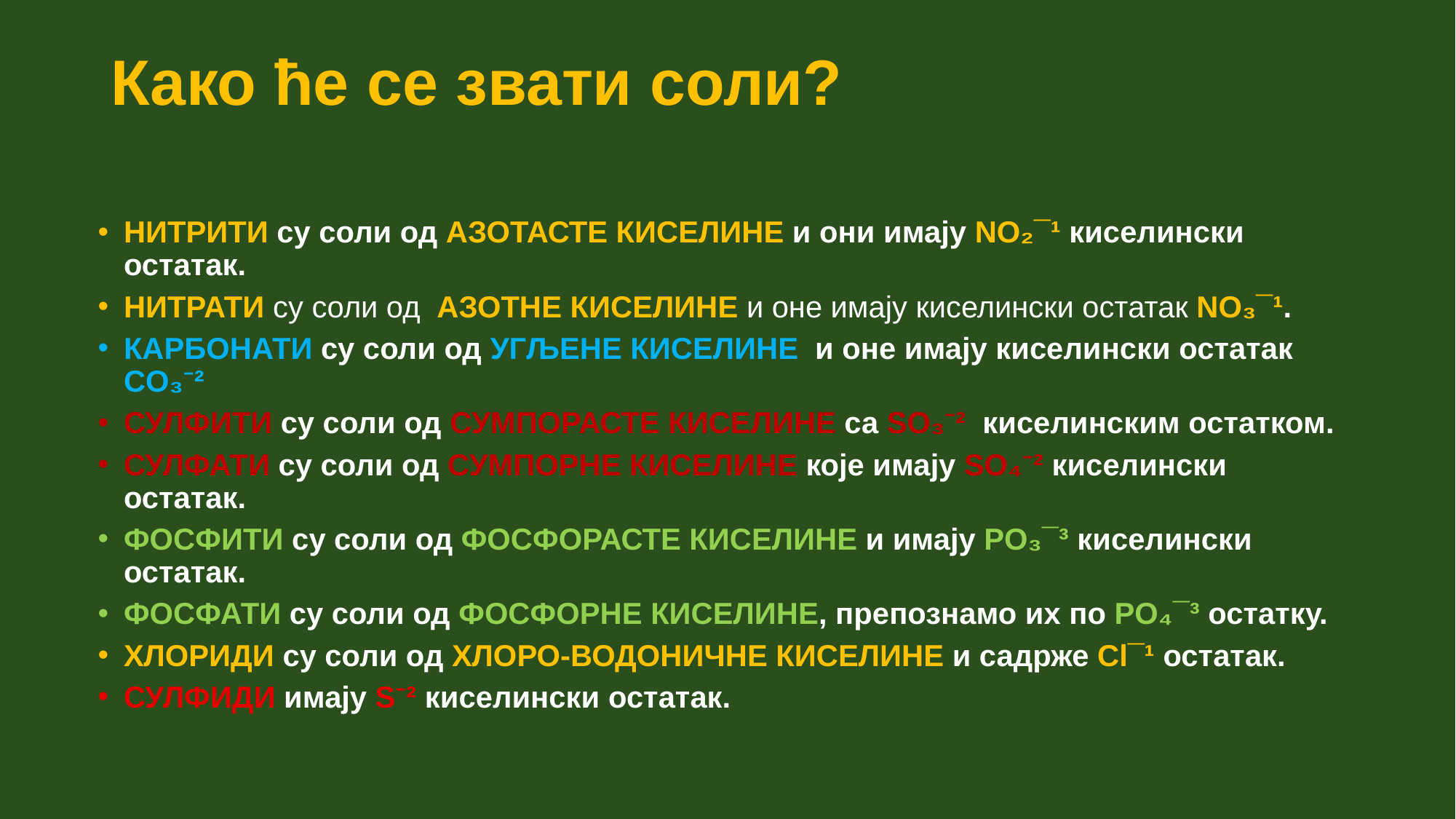

# Како ће се звати соли?

НИТРИТИ су соли од АЗОТАСТЕ КИСЕЛИНЕ и они имају NO₂¯¹ киселински остатак.
НИТРАТИ су соли од  АЗОТНЕ КИСЕЛИНЕ и оне имају киселински остатак NO₃¯¹.
КАРБОНАТИ су соли од УГЉЕНЕ КИСЕЛИНЕ  и оне имају киселински остатак CO₃⁻²
СУЛФИТИ су соли од СУМПОРАСТЕ КИСЕЛИНЕ са SO₃⁻²  киселинским остатком.
СУЛФАТИ су соли од СУМПОРНЕ КИСЕЛИНЕ које имају SO₄⁻² киселински остатак.
ФОСФИТИ су соли од ФОСФОРАСТЕ КИСЕЛИНЕ и имају PO₃¯³ киселински остатак.
ФОСФАТИ су соли од ФОСФОРНЕ КИСЕЛИНЕ, препознамо их по PO₄¯³ остатку.
ХЛОРИДИ су соли од ХЛОРО-ВОДОНИЧНЕ КИСЕЛИНЕ и садрже Cl¯¹ остатак.
СУЛФИДИ имају S⁻² киселински остатак.